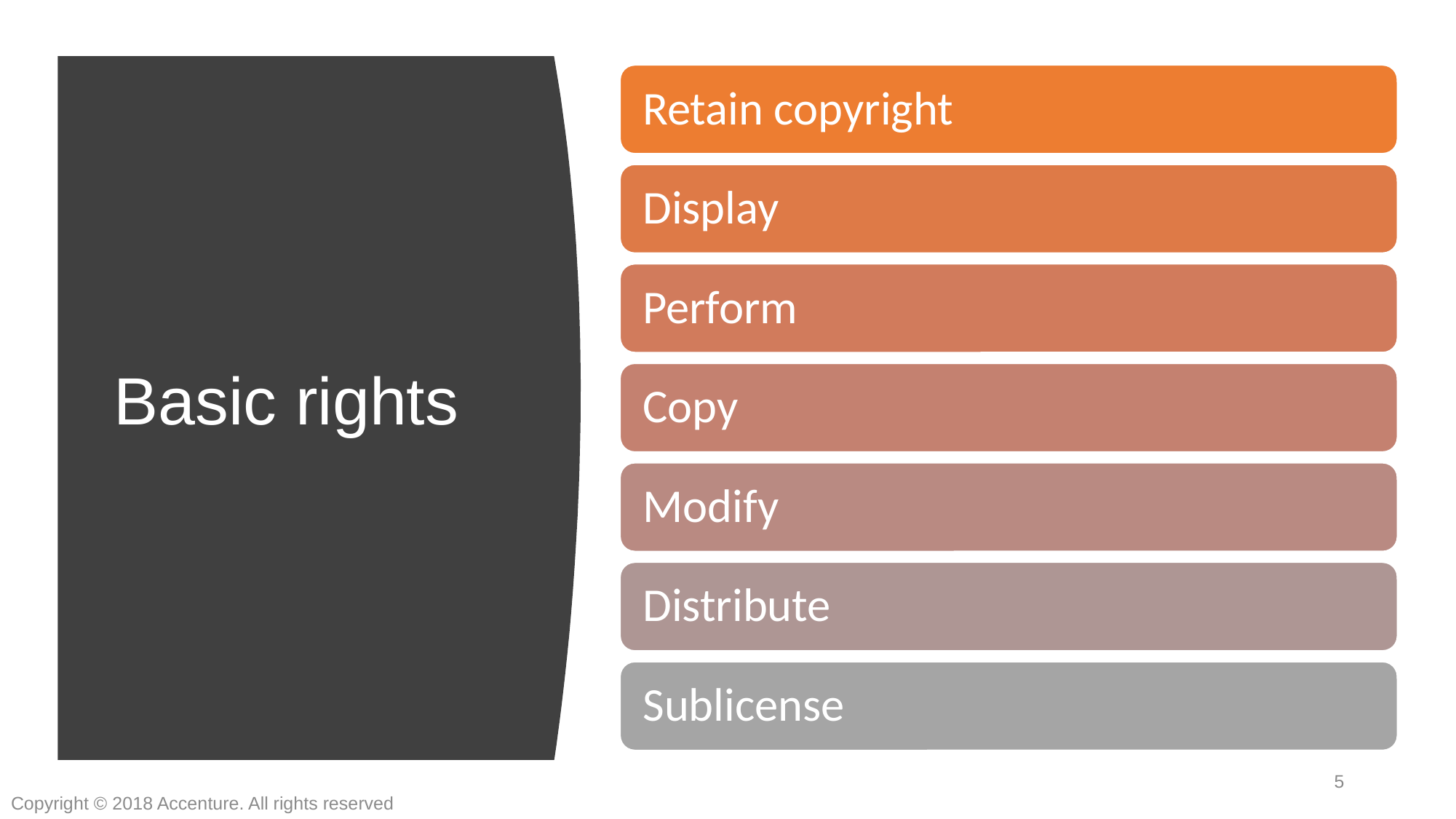

Retain copyright
Display
Perform
Copy
Modify
Distribute
Sublicense

# Basic rights
5
Copyright © 2018 Accenture. All rights reserved